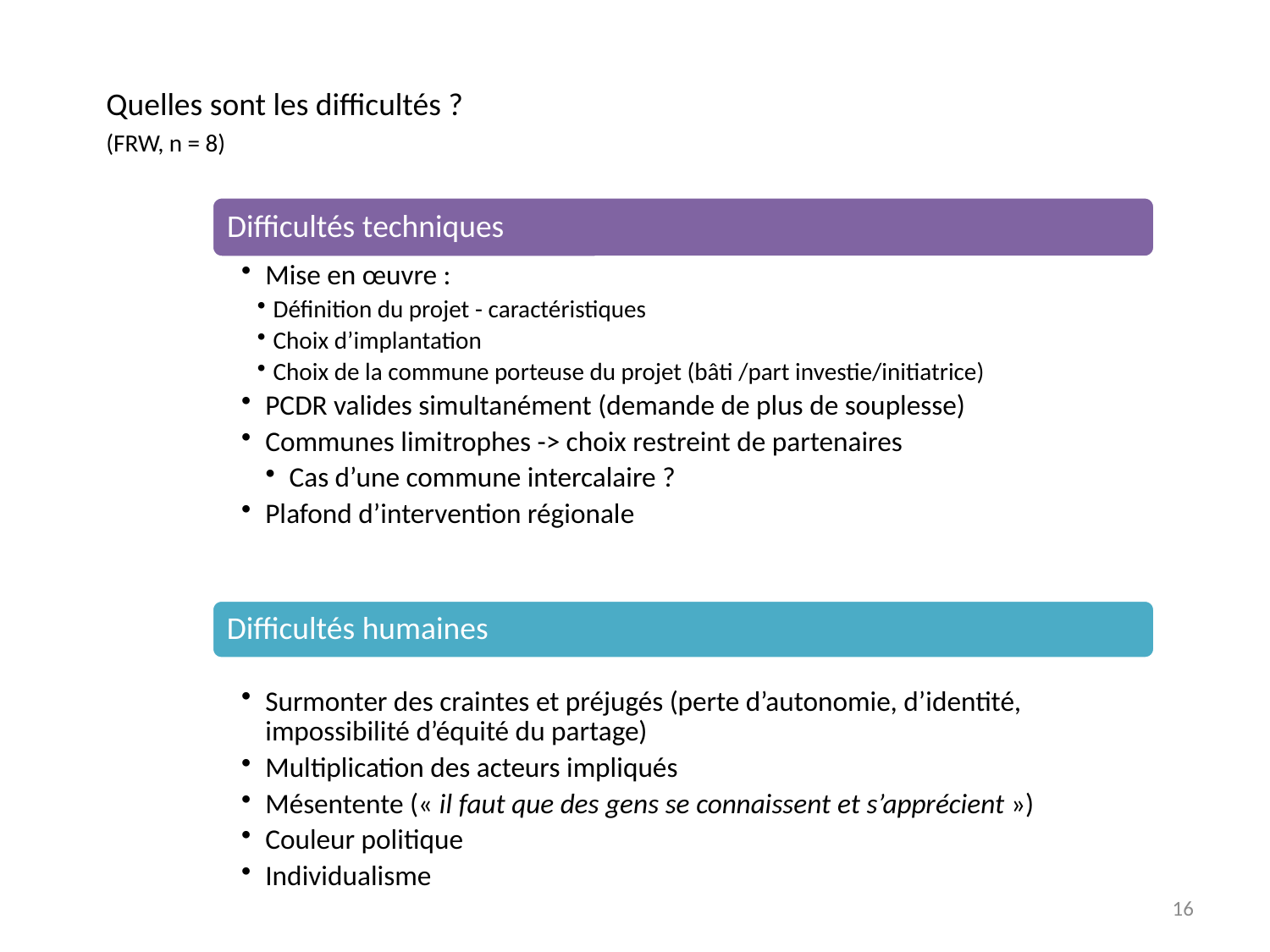

Quelles sont les difficultés ?
(FRW, n = 8)

Difficultés techniques
Mise en œuvre :
Définition du projet - caractéristiques
Choix d’implantation
Choix de la commune porteuse du projet (bâti /part investie/initiatrice)
PCDR valides simultanément (demande de plus de souplesse)
Communes limitrophes -> choix restreint de partenaires
Cas d’une commune intercalaire ?
Plafond d’intervention régionale
Difficultés humaines
Surmonter des craintes et préjugés (perte d’autonomie, d’identité, impossibilité d’équité du partage)
Multiplication des acteurs impliqués
Mésentente (« il faut que des gens se connaissent et s’apprécient »)
Couleur politique
Individualisme
16